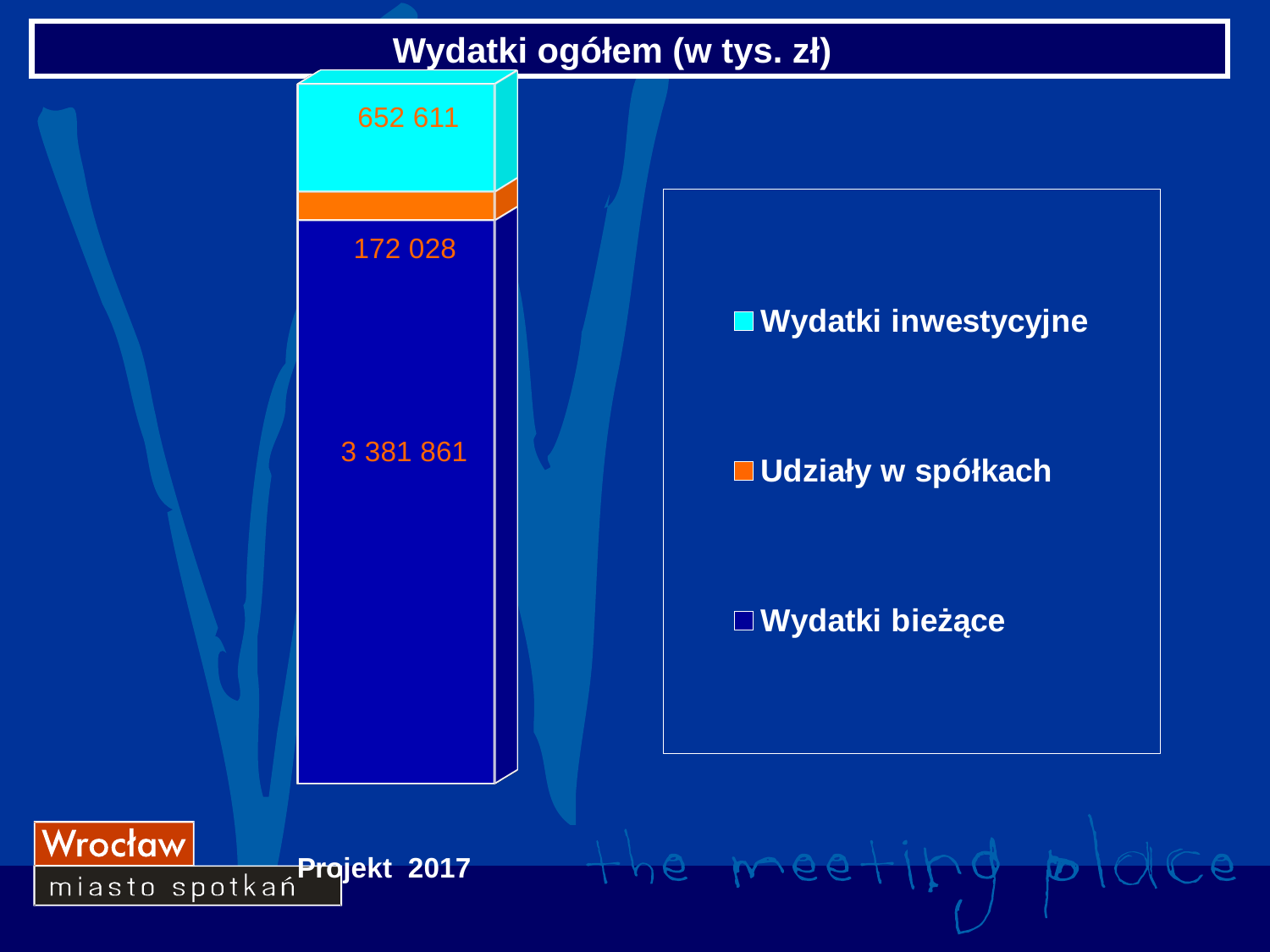

Wydatki ogółem (w tys. zł)

[unsupported chart]

9